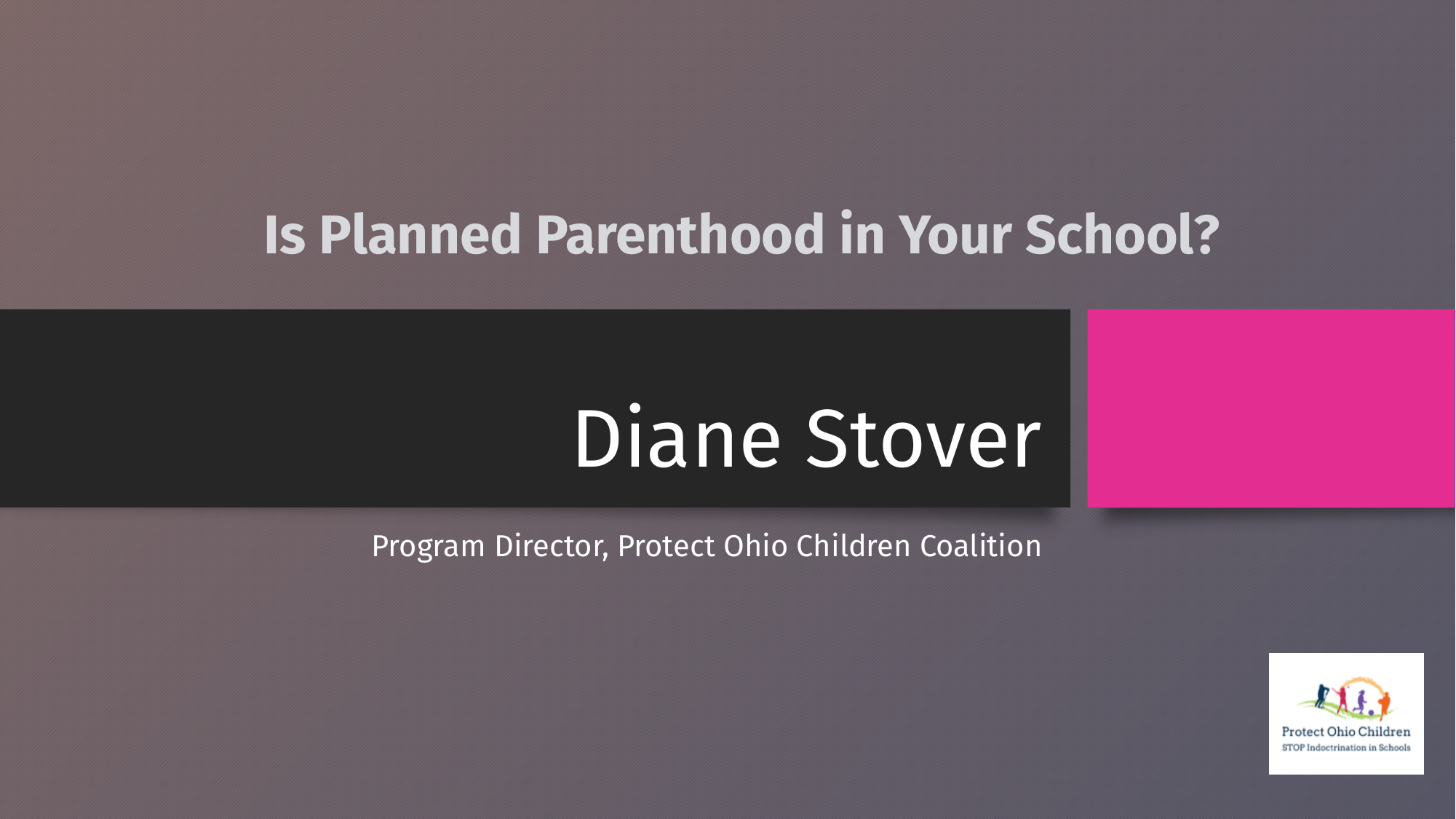

Is Planned Parenthood in Your School?
# Diane Stover
Program Director, Protect Ohio Children Coalition